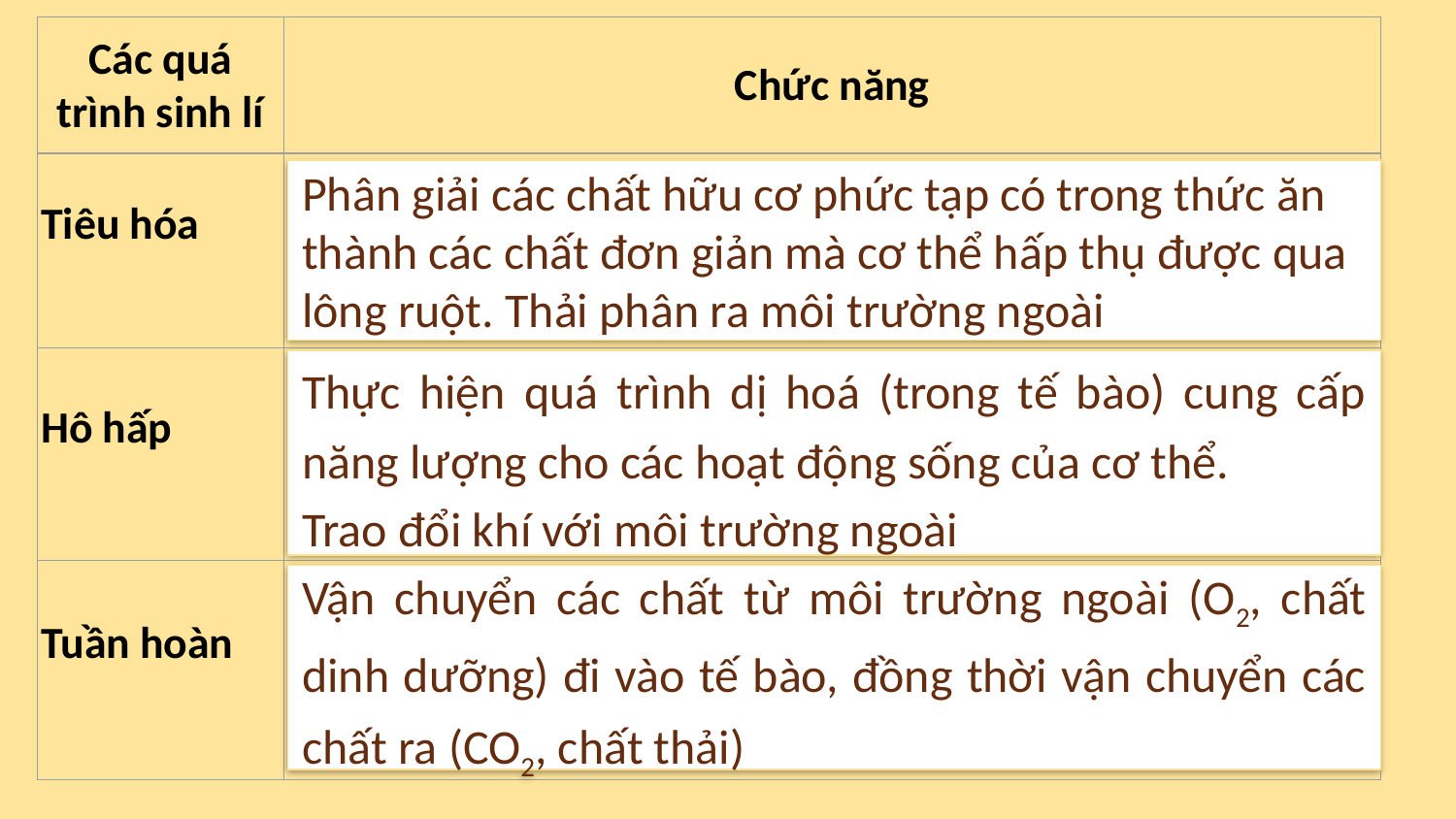

| Các quá trình sinh lí | Chức năng |
| --- | --- |
| Tiêu hóa |  |
| Hô hấp |  |
| Tuần hoàn |  |
Phân giải các chất hữu cơ phức tạp có trong thức ăn thành các chất đơn giản mà cơ thể hấp thụ được qua lông ruột. Thải phân ra môi trường ngoài
Thực hiện quá trình dị hoá (trong tế bào) cung cấp năng lượng cho các hoạt động sống của cơ thể.
Trao đổi khí với môi trường ngoài
Vận chuyển các chất từ môi trường ngoài (O2, chất dinh dưỡng) đi vào tế bào, đồng thời vận chuyển các chất ra (CO2, chất thải)